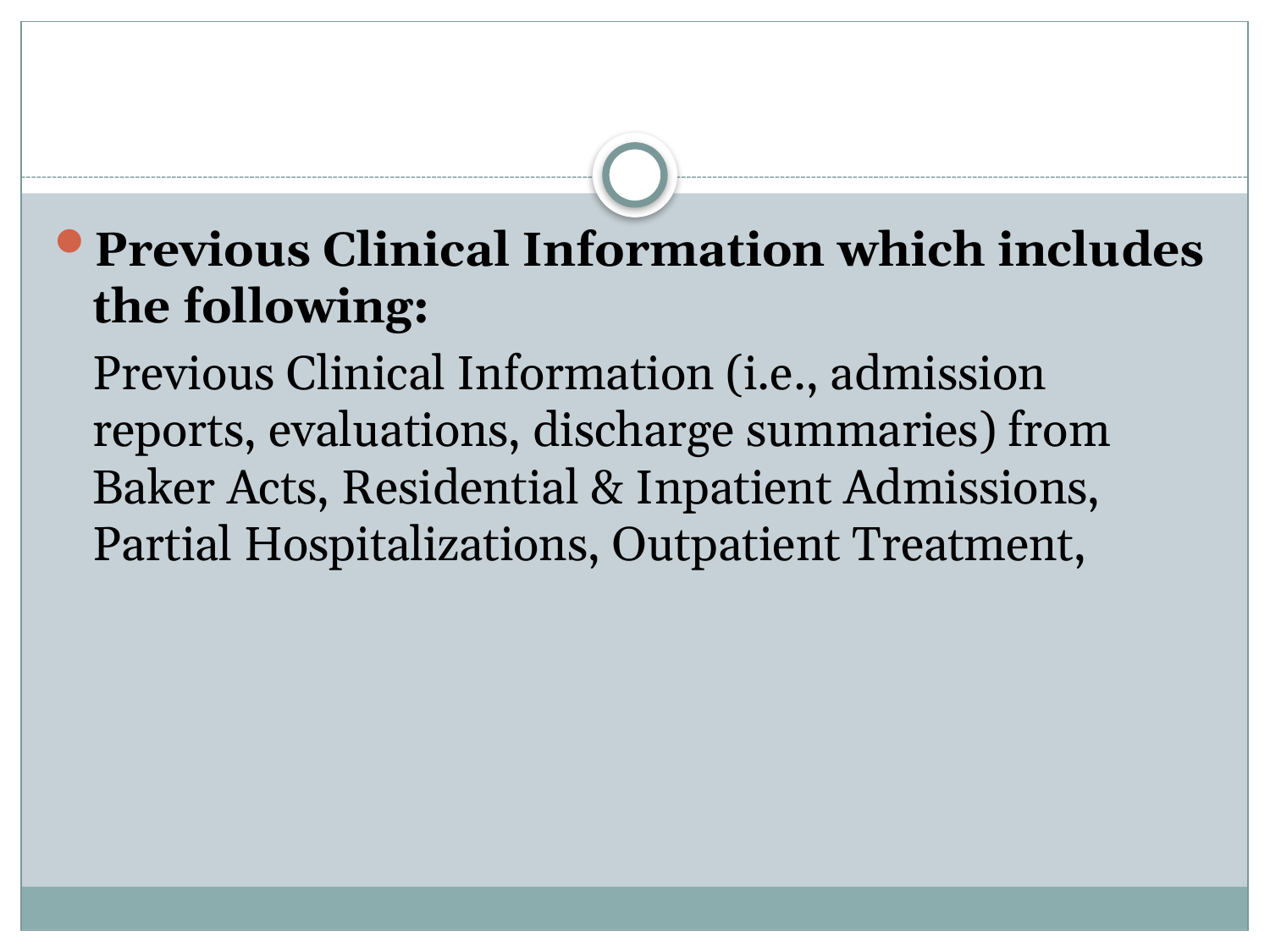

#
Previous Clinical Information which includes the following:
	Previous Clinical Information (i.e., admission reports, evaluations, discharge summaries) from Baker Acts, Residential & Inpatient Admissions, Partial Hospitalizations, Outpatient Treatment,